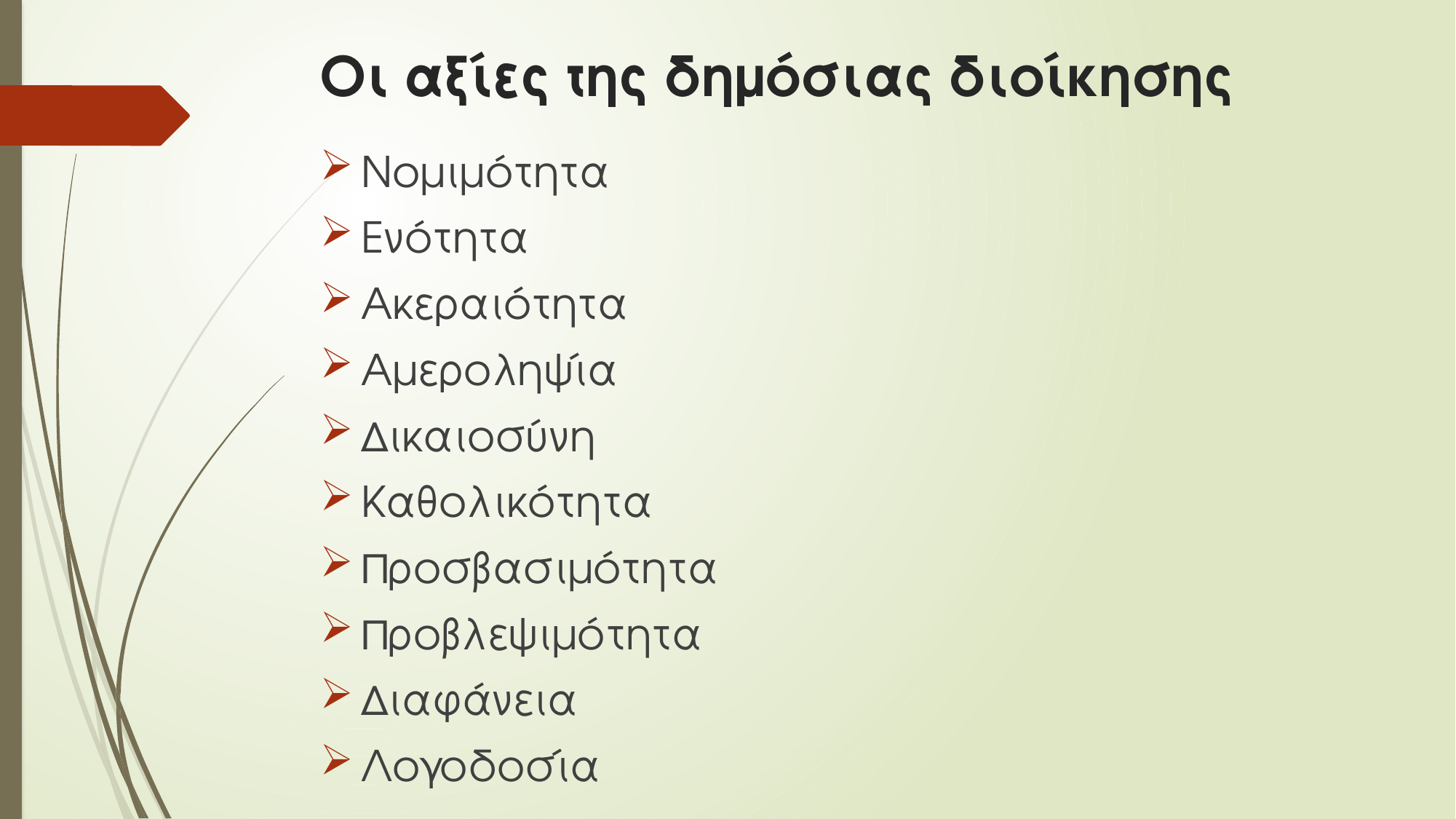

# Οι αξίες της δημόσιας διοίκησης
Νομιμότητα
Ενότητα
Ακεραιότητα
Αμεροληψία
Δικαιοσύνη
Καθολικότητα
Προσβασιμότητα
Προβλεψιμότητα
Διαφάνεια
Λογοδοσία